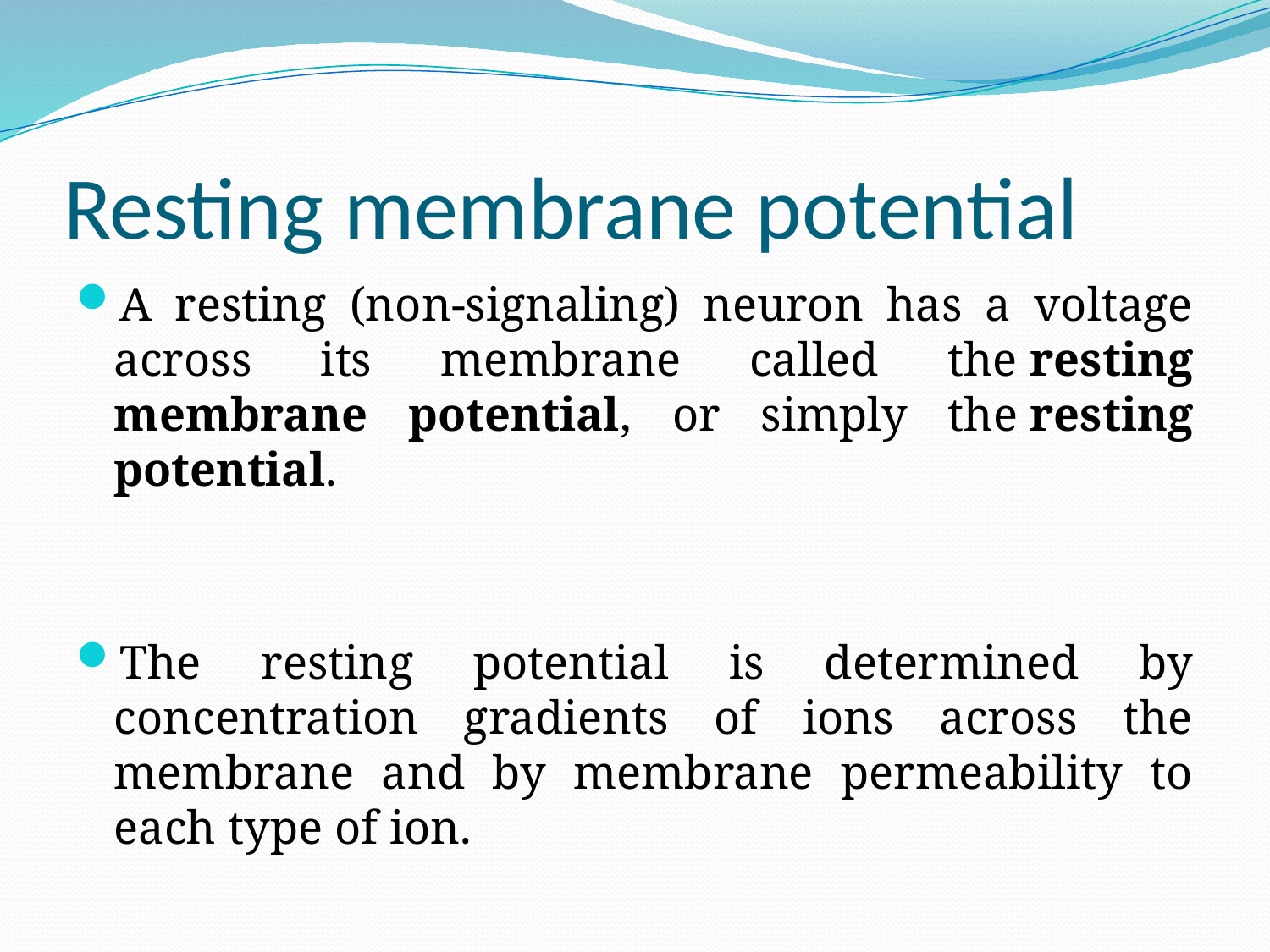

# Resting membrane potential
A resting (non-signaling) neuron has a voltage across its membrane called the resting membrane potential, or simply the resting potential.

The resting potential is determined by concentration gradients of ions across the membrane and by membrane permeability to each type of ion.